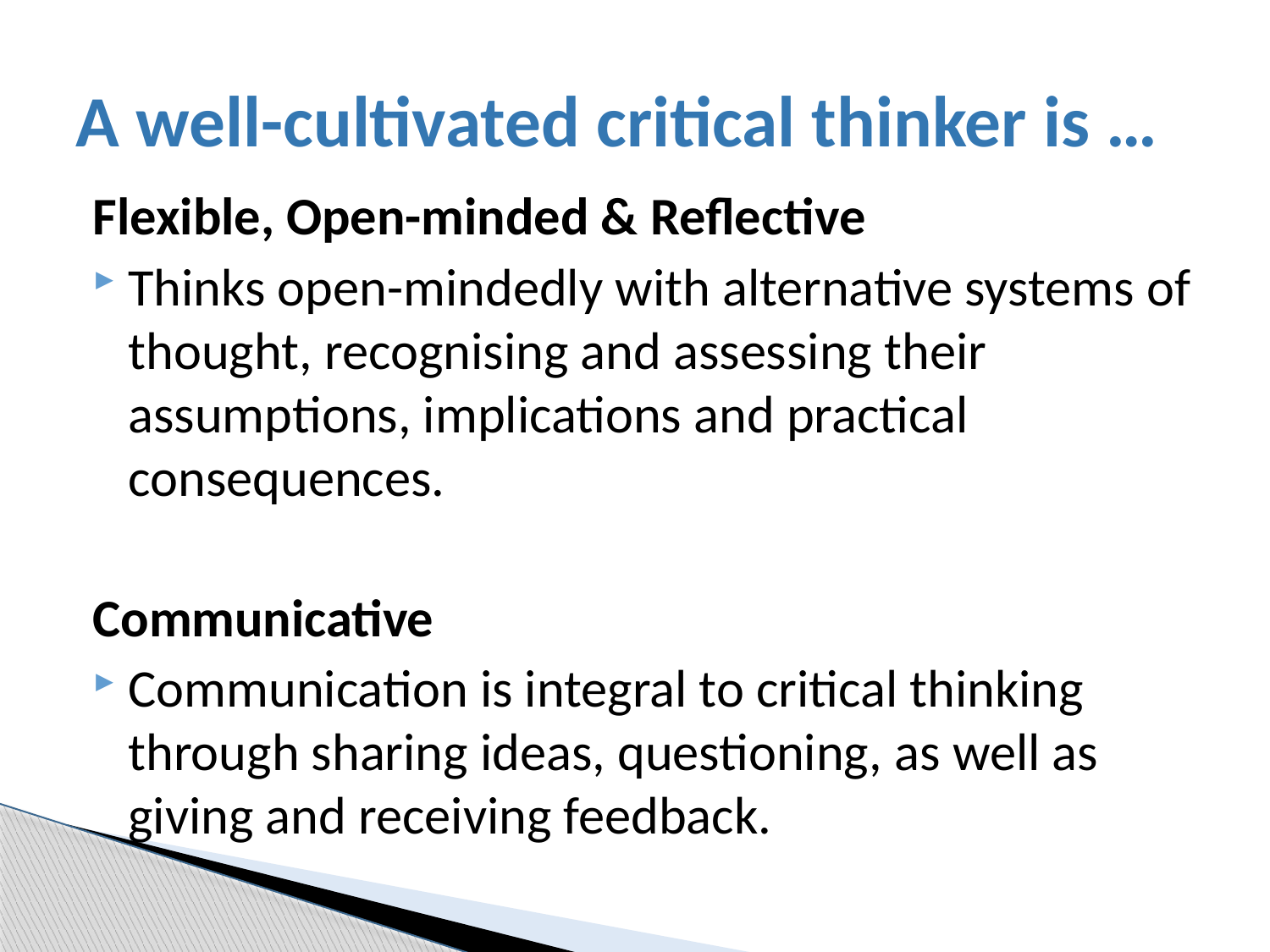

# A well-cultivated critical thinker is …
Flexible, Open-minded & Reflective
Thinks open-mindedly with alternative systems of thought, recognising and assessing their assumptions, implications and practical consequences.

Communicative
Communication is integral to critical thinking through sharing ideas, questioning, as well as giving and receiving feedback.